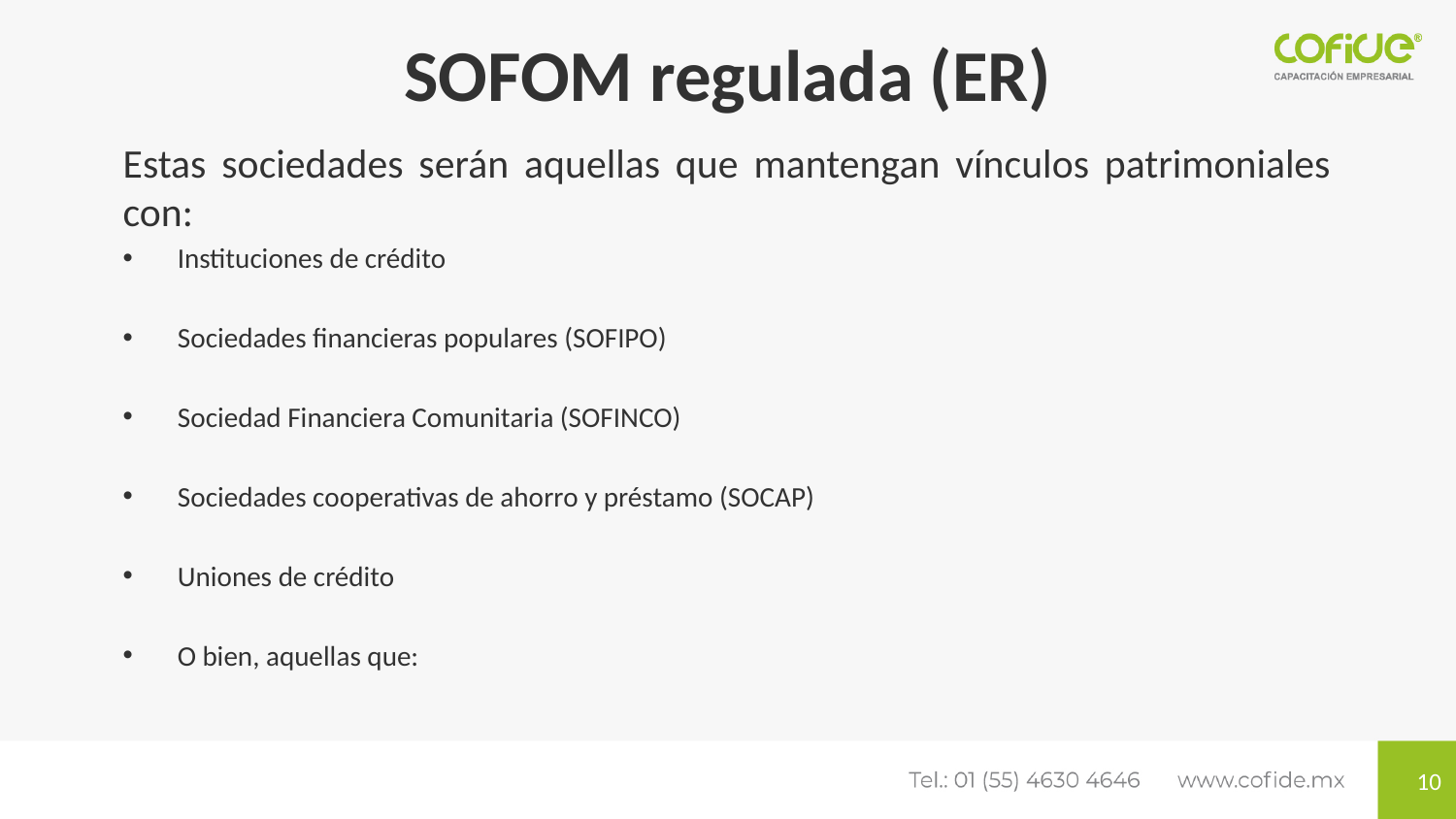

# SOFOM regulada (ER)
Estas sociedades serán aquellas que mantengan vínculos patrimoniales con:
Instituciones de crédito

Sociedades financieras populares (SOFIPO)

Sociedad Financiera Comunitaria (SOFINCO)

Sociedades cooperativas de ahorro y préstamo (SOCAP)

Uniones de crédito

O bien, aquellas que:
10